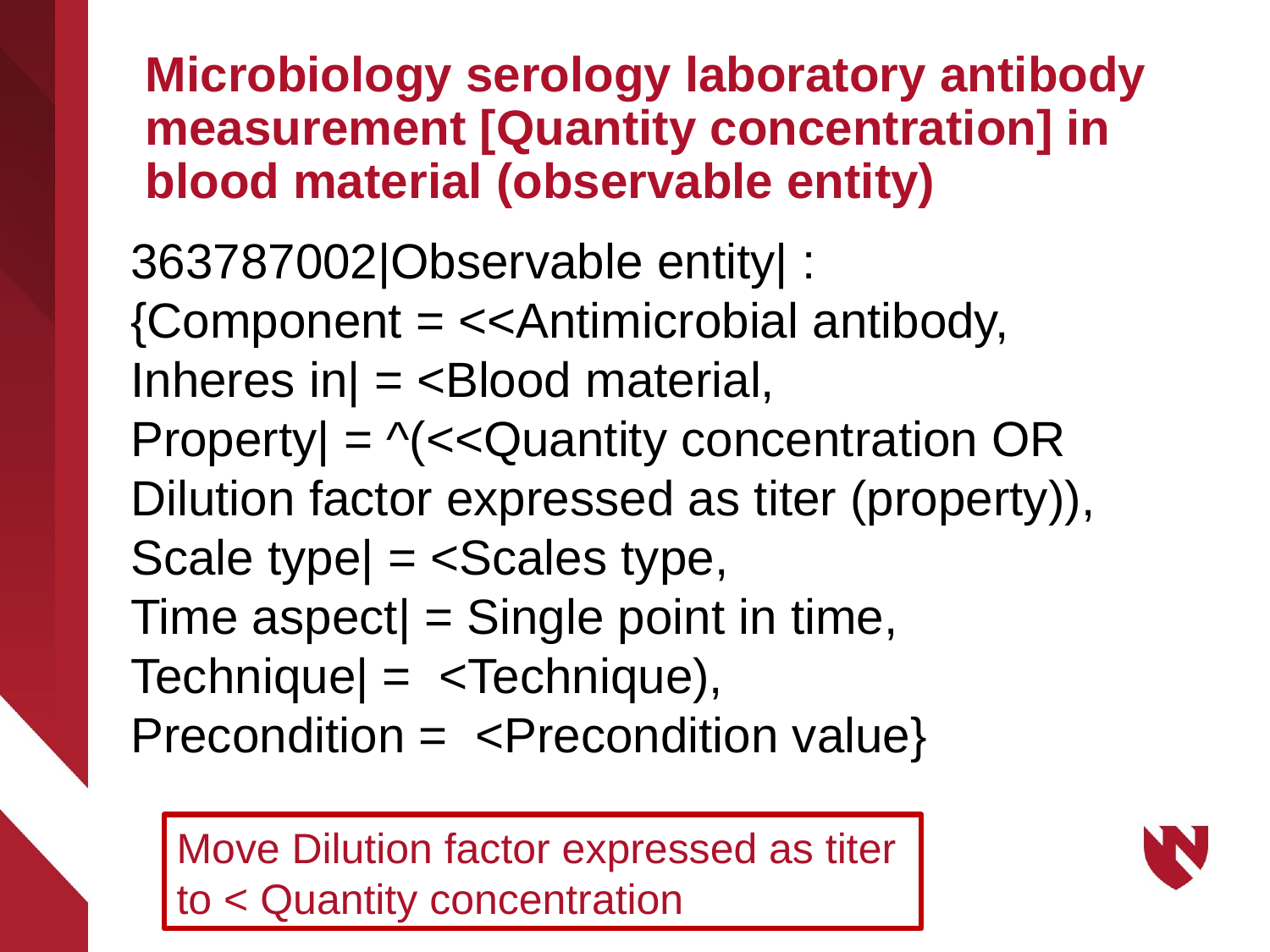

# Microbiology serology laboratory antibody measurement [Quantity concentration] in blood material (observable entity)
363787002|Observable entity| :
{Component = <<Antimicrobial antibody,
Inheres in| = <Blood material,
Property| = ^(<<Quantity concentration OR Dilution factor expressed as titer (property)),
Scale type| = <Scales type,
Time aspect| = Single point in time,
Technique| =  <Technique),
Precondition =  <Precondition value}

Move Dilution factor expressed as titer
to < Quantity concentration